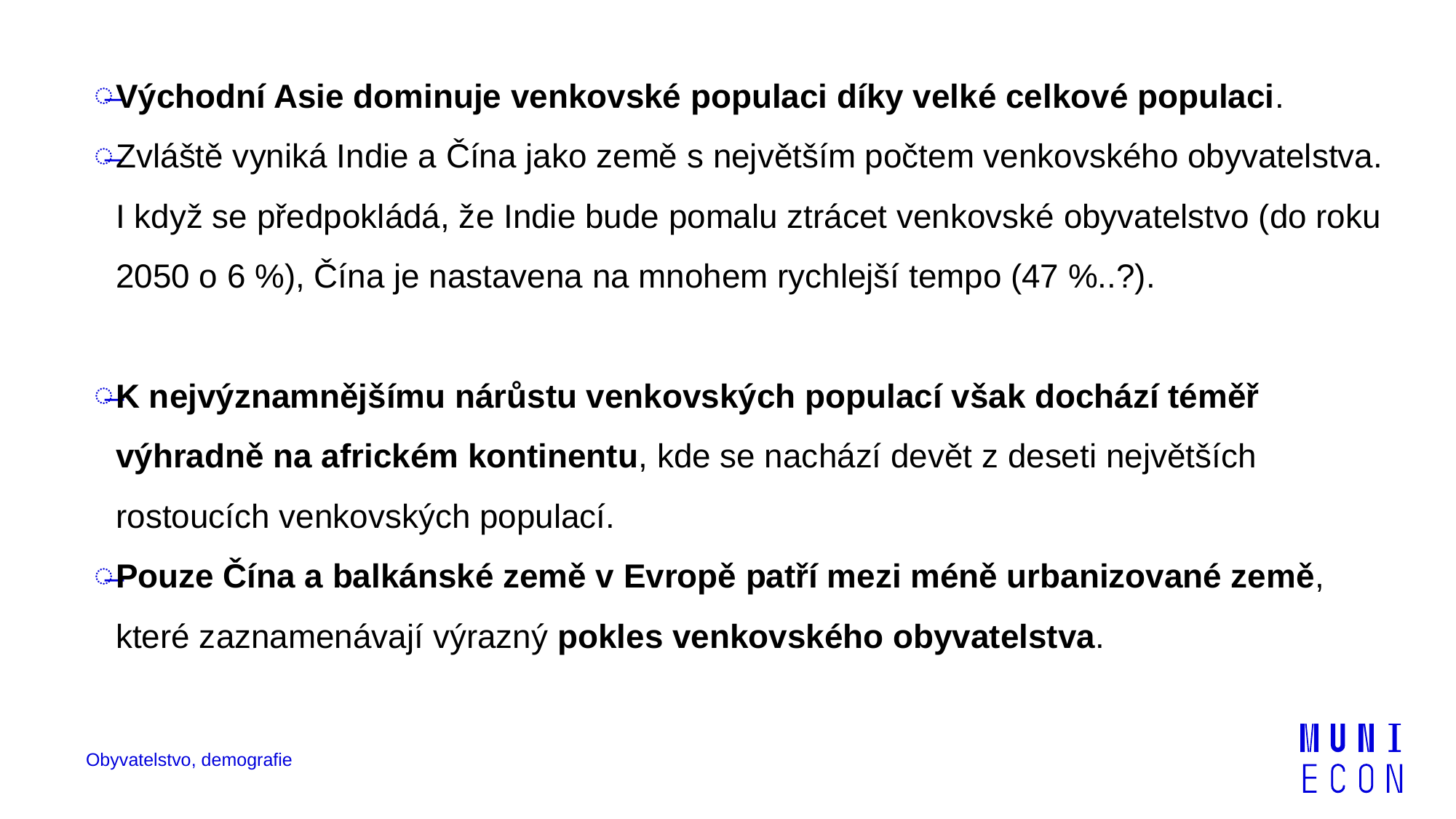

Východní Asie dominuje venkovské populaci díky velké celkové populaci.
Zvláště vyniká Indie a Čína jako země s největším počtem venkovského obyvatelstva. I když se předpokládá, že Indie bude pomalu ztrácet venkovské obyvatelstvo (do roku 2050 o 6 %), Čína je nastavena na mnohem rychlejší tempo (47 %..?).

K nejvýznamnějšímu nárůstu venkovských populací však dochází téměř výhradně na africkém kontinentu, kde se nachází devět z deseti největších rostoucích venkovských populací.
Pouze Čína a balkánské země v Evropě patří mezi méně urbanizované země, které zaznamenávají výrazný pokles venkovského obyvatelstva.
Obyvatelstvo, demografie